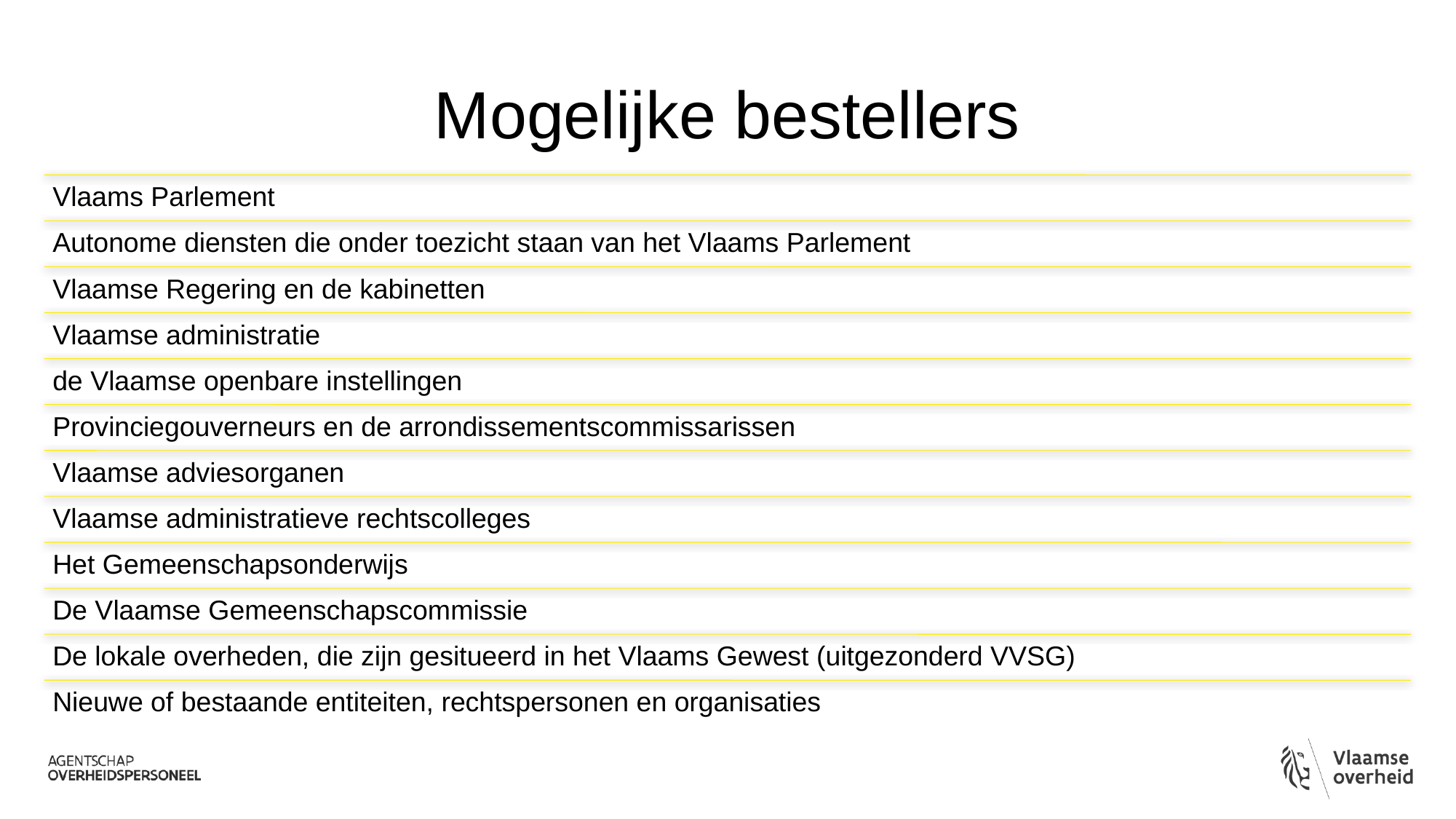

# Mogelijke bestellers
Vlaams Parlement
Autonome diensten die onder toezicht staan van het Vlaams Parlement
Vlaamse Regering en de kabinetten
Vlaamse administratie
de Vlaamse openbare instellingen
Provinciegouverneurs en de arrondissementscommissarissen
Vlaamse adviesorganen
Vlaamse administratieve rechtscolleges
Het Gemeenschapsonderwijs
De Vlaamse Gemeenschapscommissie
De lokale overheden, die zijn gesitueerd in het Vlaams Gewest (uitgezonderd VVSG)
Nieuwe of bestaande entiteiten, rechtspersonen en organisaties